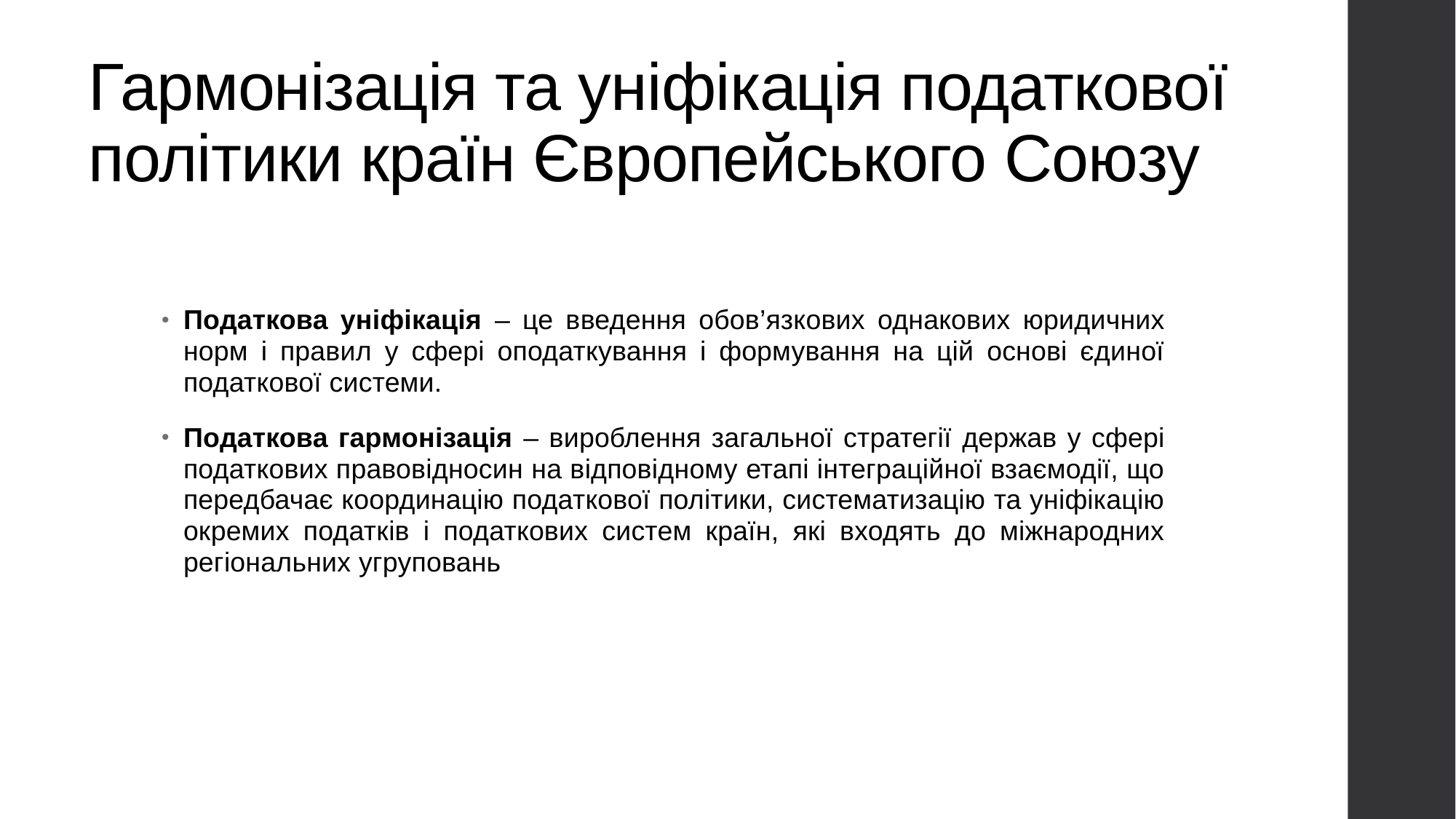

# Гармонізація та уніфікація податкової політики країн Європейського Союзу
Податкова уніфікація – це введення обов’язкових однакових юридичних норм і правил у сфері оподаткування і формування на цій основі єдиної податкової системи.
Податкова гармонізація – вироблення загальної стратегії держав у сфері податкових правовідносин на відповідному етапі інтеграційної взаємодії, що передбачає координацію податкової політики, систематизацію та уніфікацію окремих податків і податкових систем країн, які входять до міжнародних регіональних угруповань